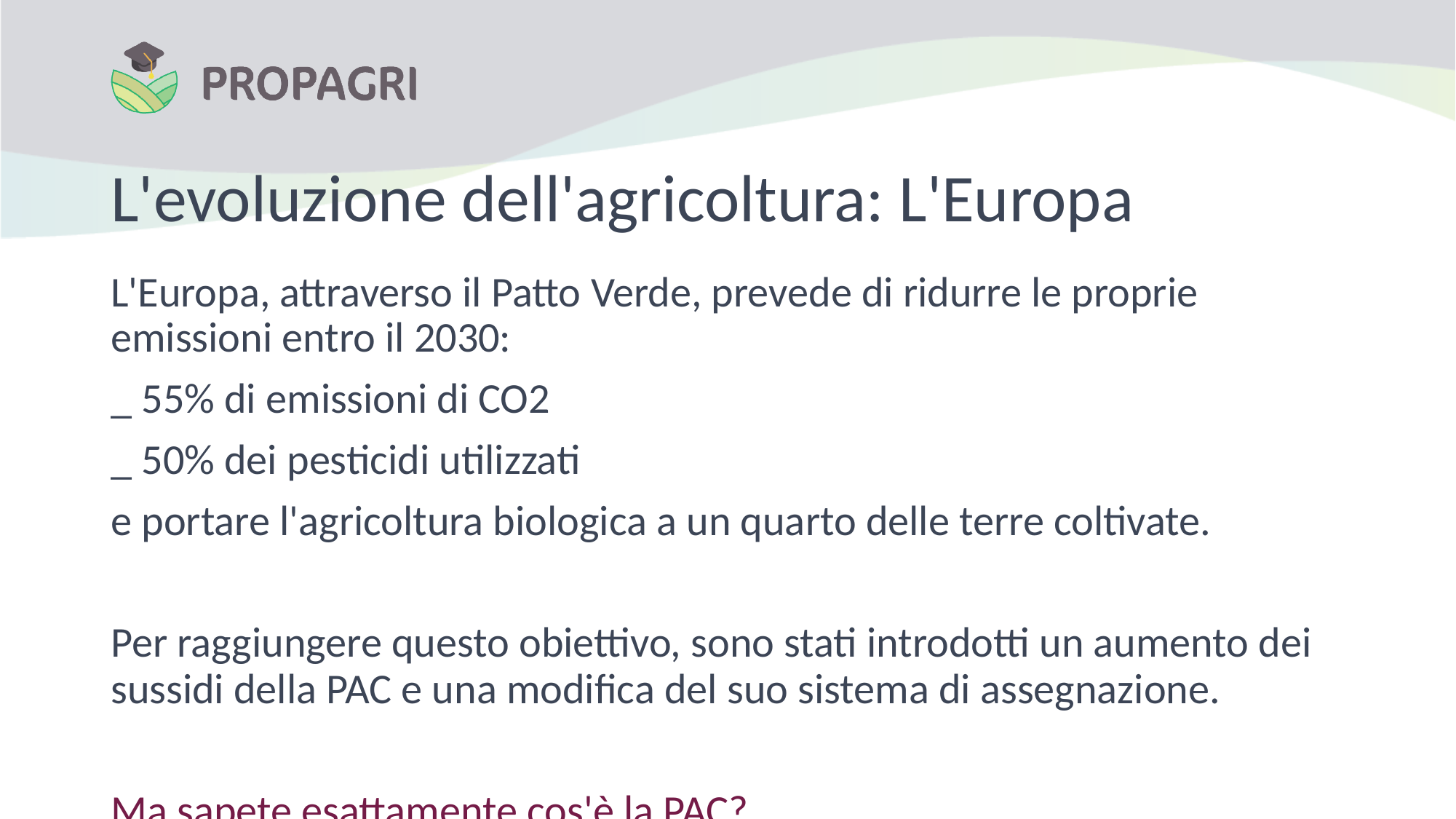

# L'evoluzione dell'agricoltura: L'Europa
L'Europa, attraverso il Patto Verde, prevede di ridurre le proprie emissioni entro il 2030:
_ 55% di emissioni di CO2
_ 50% dei pesticidi utilizzati
e portare l'agricoltura biologica a un quarto delle terre coltivate.

Per raggiungere questo obiettivo, sono stati introdotti un aumento dei sussidi della PAC e una modifica del suo sistema di assegnazione.

Ma sapete esattamente cos'è la PAC?

il Patto verticale prevede che l'UE riduca le proprie emissioni di CO2 del 55% a partire dal 2030 - e l'obiettivo di riduzione del 50% dei pesticidi a partire dal 2030, con un quarto delle terre riservate al bio.